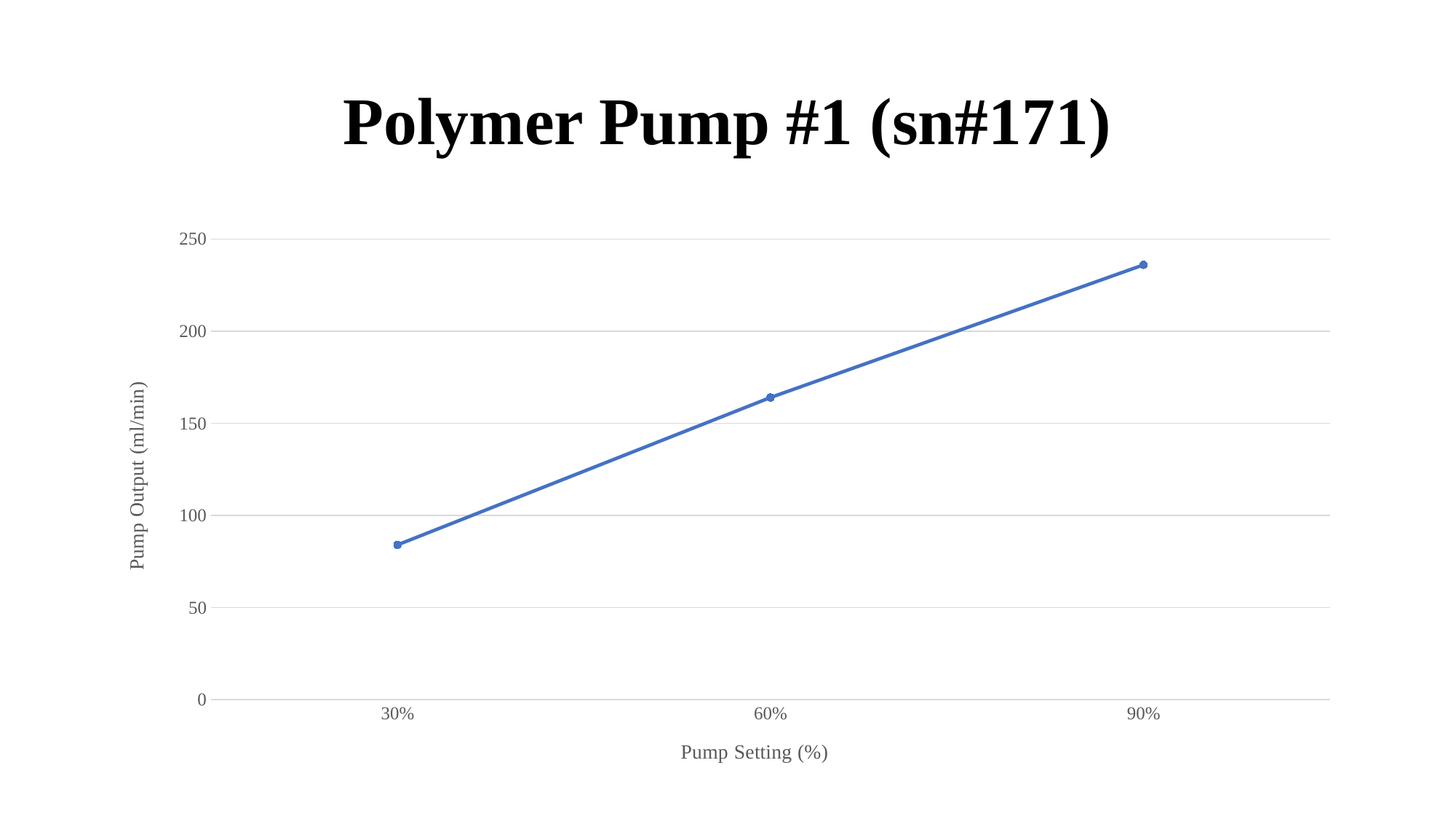

# Polymer Pump #1 (sn#171)

### Chart

| Category | Column1 |
|---|---|
| 0.3 | 84.0 |
| 0.6 | 164.0 |
| 0.9 | 236.0 |